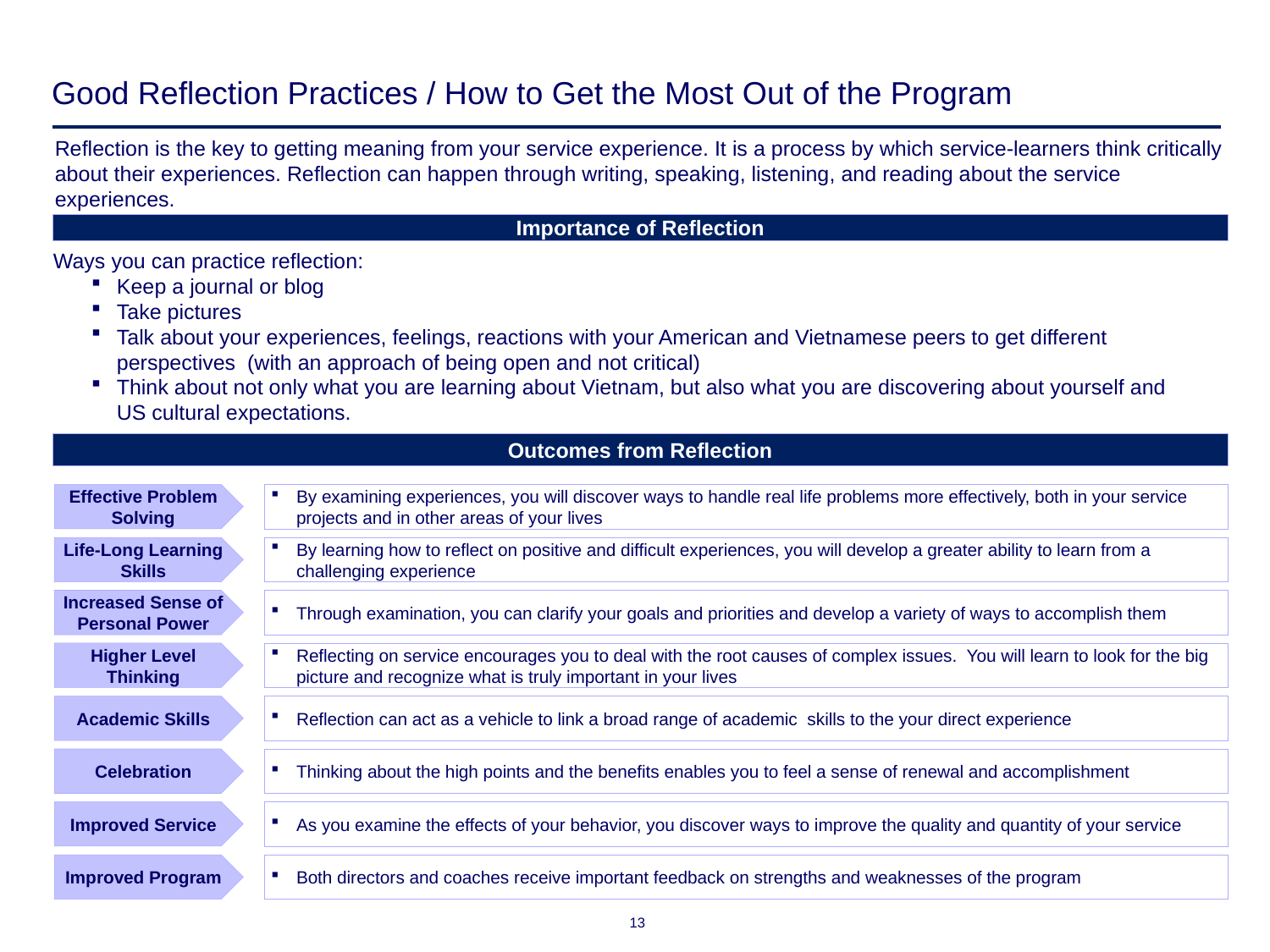

# Good Reflection Practices / How to Get the Most Out of the Program
Reflection is the key to getting meaning from your service experience. It is a process by which service-learners think critically about their experiences. Reflection can happen through writing, speaking, listening, and reading about the service experiences.
Importance of Reflection

Ways you can practice reflection:
Keep a journal or blog
Take pictures
Talk about your experiences, feelings, reactions with your American and Vietnamese peers to get different perspectives  (with an approach of being open and not critical)
Think about not only what you are learning about Vietnam, but also what you are discovering about yourself and US cultural expectations.
Outcomes from Reflection
Effective Problem Solving
By examining experiences, you will discover ways to handle real life problems more effectively, both in your service projects and in other areas of your lives
Life-Long Learning Skills
By learning how to reflect on positive and difficult experiences, you will develop a greater ability to learn from a challenging experience
Increased Sense of Personal Power
Through examination, you can clarify your goals and priorities and develop a variety of ways to accomplish them
Higher Level Thinking
Reflecting on service encourages you to deal with the root causes of complex issues.  You will learn to look for the big picture and recognize what is truly important in your lives
Academic Skills
Reflection can act as a vehicle to link a broad range of academic  skills to the your direct experience
Celebration
Thinking about the high points and the benefits enables you to feel a sense of renewal and accomplishment
Improved Service
As you examine the effects of your behavior, you discover ways to improve the quality and quantity of your service
Improved Program
Both directors and coaches receive important feedback on strengths and weaknesses of the program